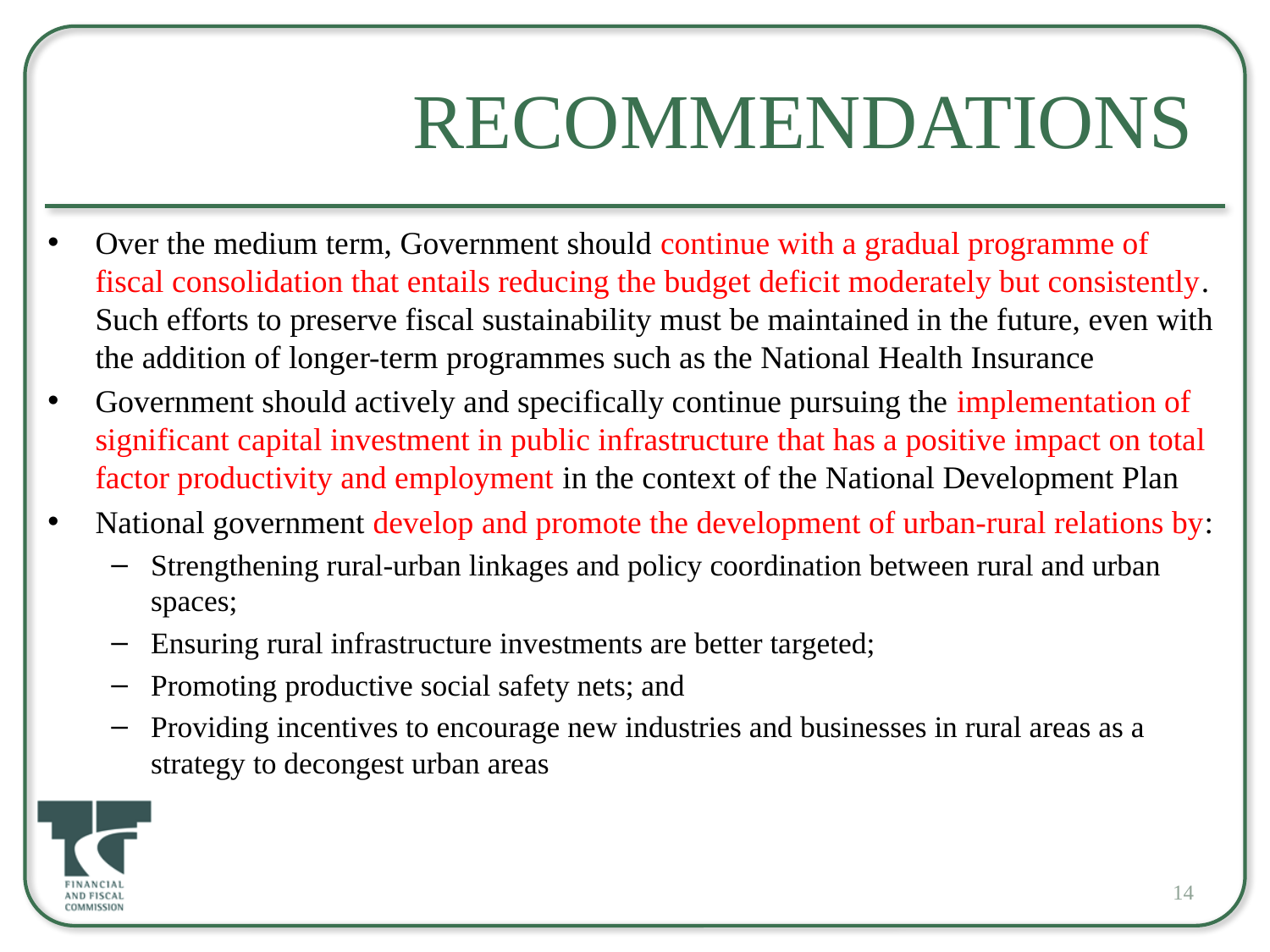

# Recommendations
Over the medium term, Government should continue with a gradual programme of fiscal consolidation that entails reducing the budget deficit moderately but consistently. Such efforts to preserve fiscal sustainability must be maintained in the future, even with the addition of longer-term programmes such as the National Health Insurance
Government should actively and specifically continue pursuing the implementation of significant capital investment in public infrastructure that has a positive impact on total factor productivity and employment in the context of the National Development Plan
National government develop and promote the development of urban-rural relations by:
Strengthening rural-urban linkages and policy coor­dination between rural and urban spaces;
Ensuring rural infrastructure investments are better tar­geted;
Promoting productive social safety nets; and
Providing incentives to encourage new industries and businesses in rural areas as a strategy to decongest urban areas

14